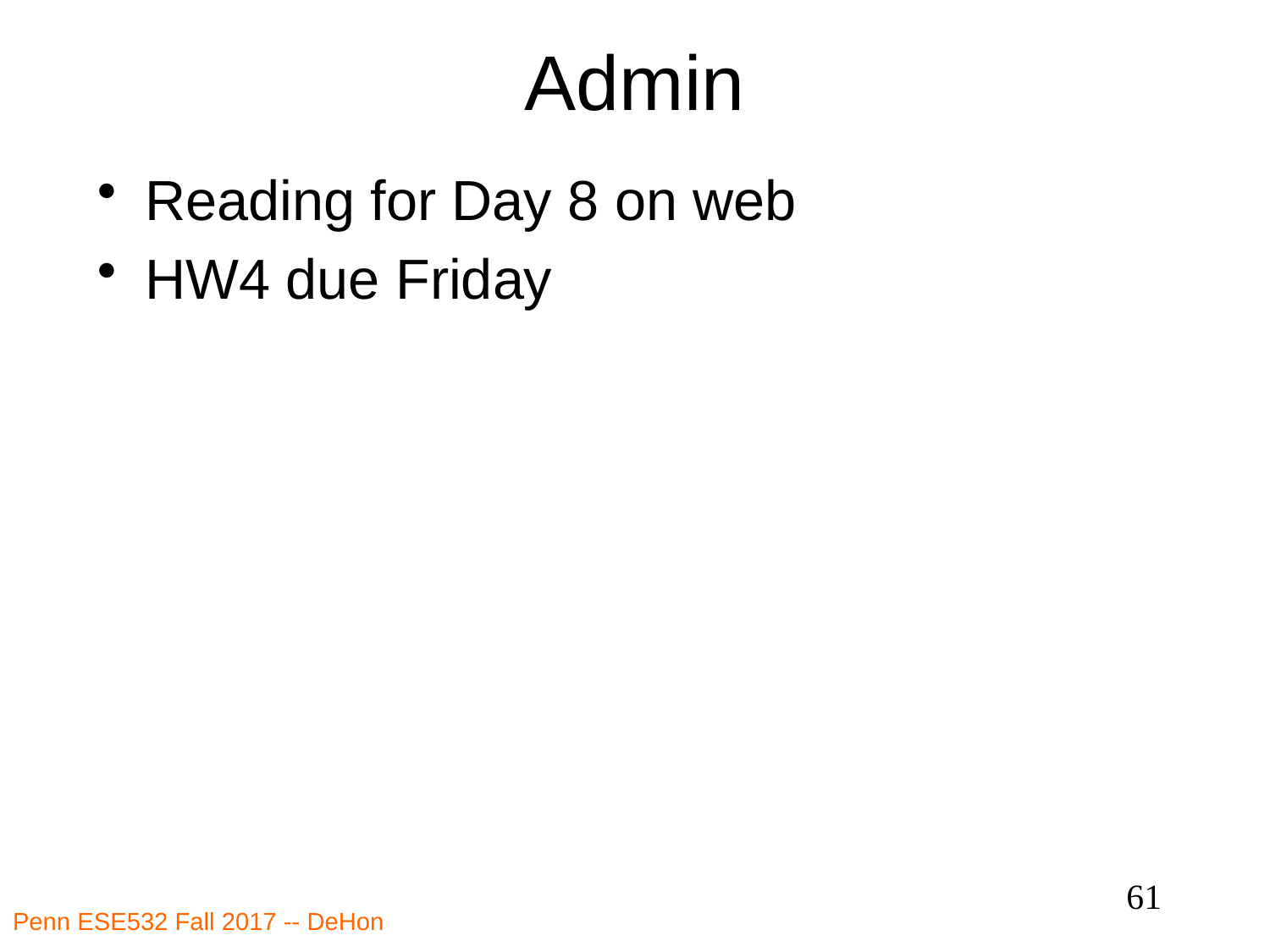

# Admin
Reading for Day 8 on web
HW4 due Friday
61
Penn ESE532 Fall 2017 -- DeHon